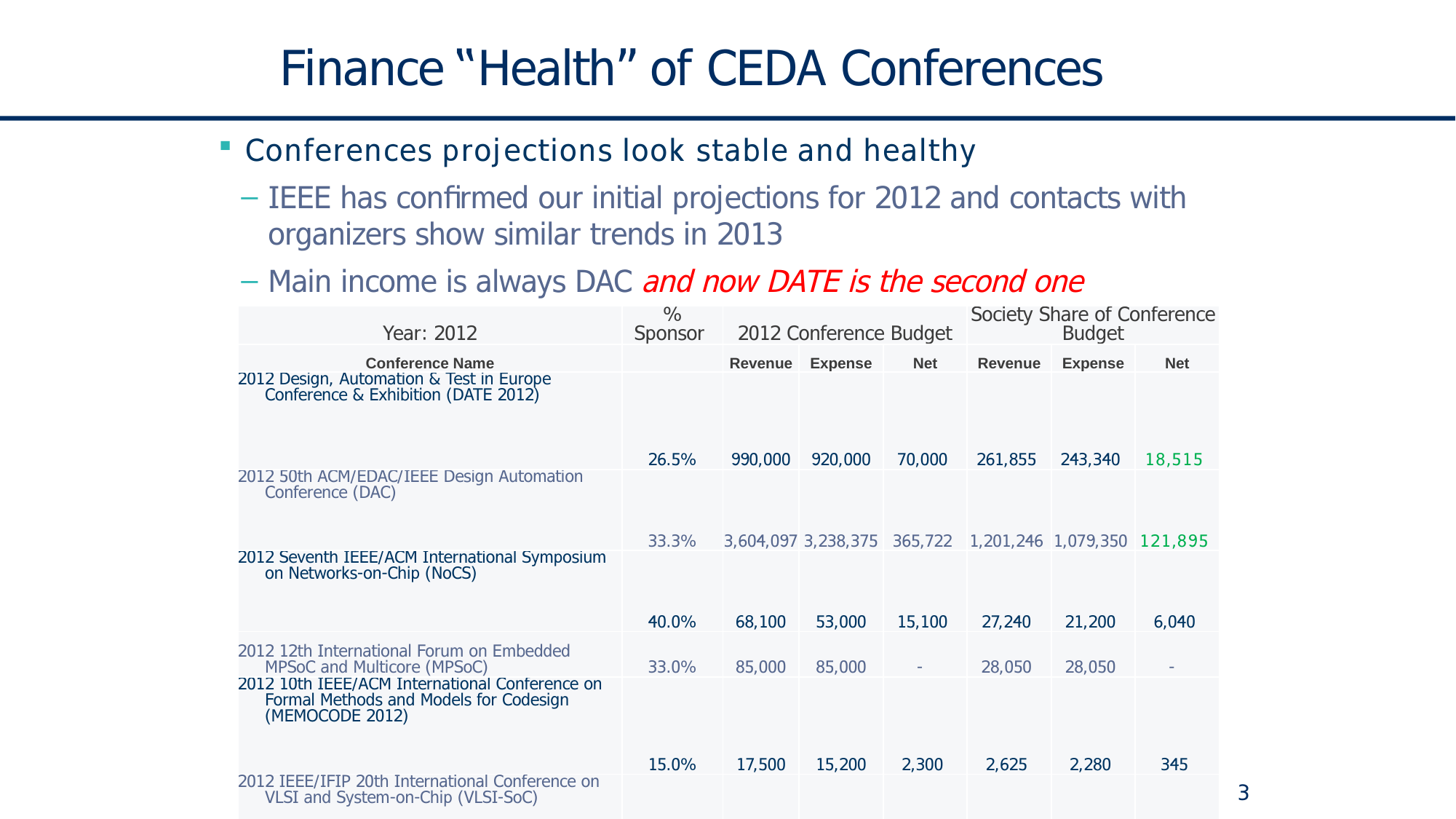

# Finance “Health” of CEDA Conferences
Conferences projections look stable and healthy
IEEE has confirmed our initial projections for 2012 and contacts with organizers show similar trends in 2013
Main income is always DAC and now DATE is the second one

| Year: 2012 | % Sponsor | 2012 Conference Budget |  |  | Society Share of Conference Budget |  |  |
| --- | --- | --- | --- | --- | --- | --- | --- |
| Conference Name |  | Revenue | Expense | Net | Revenue | Expense | Net |
| 2012 Design, Automation & Test in Europe Conference & Exhibition (DATE 2012) | 26.5% | 990,000 | 920,000 | 70,000 | 261,855 | 243,340 | 18,515 |
| 2012 50th ACM/EDAC/IEEE Design Automation Conference (DAC) | 33.3% | 3,604,097 | 3,238,375 | 365,722 | 1,201,246 | 1,079,350 | 121,895 |
| 2012 Seventh IEEE/ACM International Symposium on Networks-on-Chip (NoCS) | 40.0% | 68,100 | 53,000 | 15,100 | 27,240 | 21,200 | 6,040 |
| 2012 12th International Forum on Embedded MPSoC and Multicore (MPSoC) | 33.0% | 85,000 | 85,000 | - | 28,050 | 28,050 | - |
| 2012 10th IEEE/ACM International Conference on Formal Methods and Models for Codesign (MEMOCODE 2012) | 15.0% | 17,500 | 15,200 | 2,300 | 2,625 | 2,280 | 345 |
| 2012 IEEE/IFIP 20th International Conference on VLSI and System-on-Chip (VLSI-SoC) | 25.0% | 89,000 | 85,000 | 4,000 | 22,250 | 21,250 | 1,000 |
| 2012 8th Embedded Systems Week (ESWeek) | 10.0% | 221,800 | 210,000 | 11,800 | 22,180 | 21,000 | 1,180 |
| 2012 IEEE Computer-Aided Network Design Workshop (CANDE) | 100.0% | 0 | 0 | - | - | - | - |
| 2012 IEEE/ACM International Conference on Computer-Aided Design (ICCAD) | 66.7% | 212,000 | 201,000 | 11,000 | 141,404 | 134,067 | 7,337 |

3